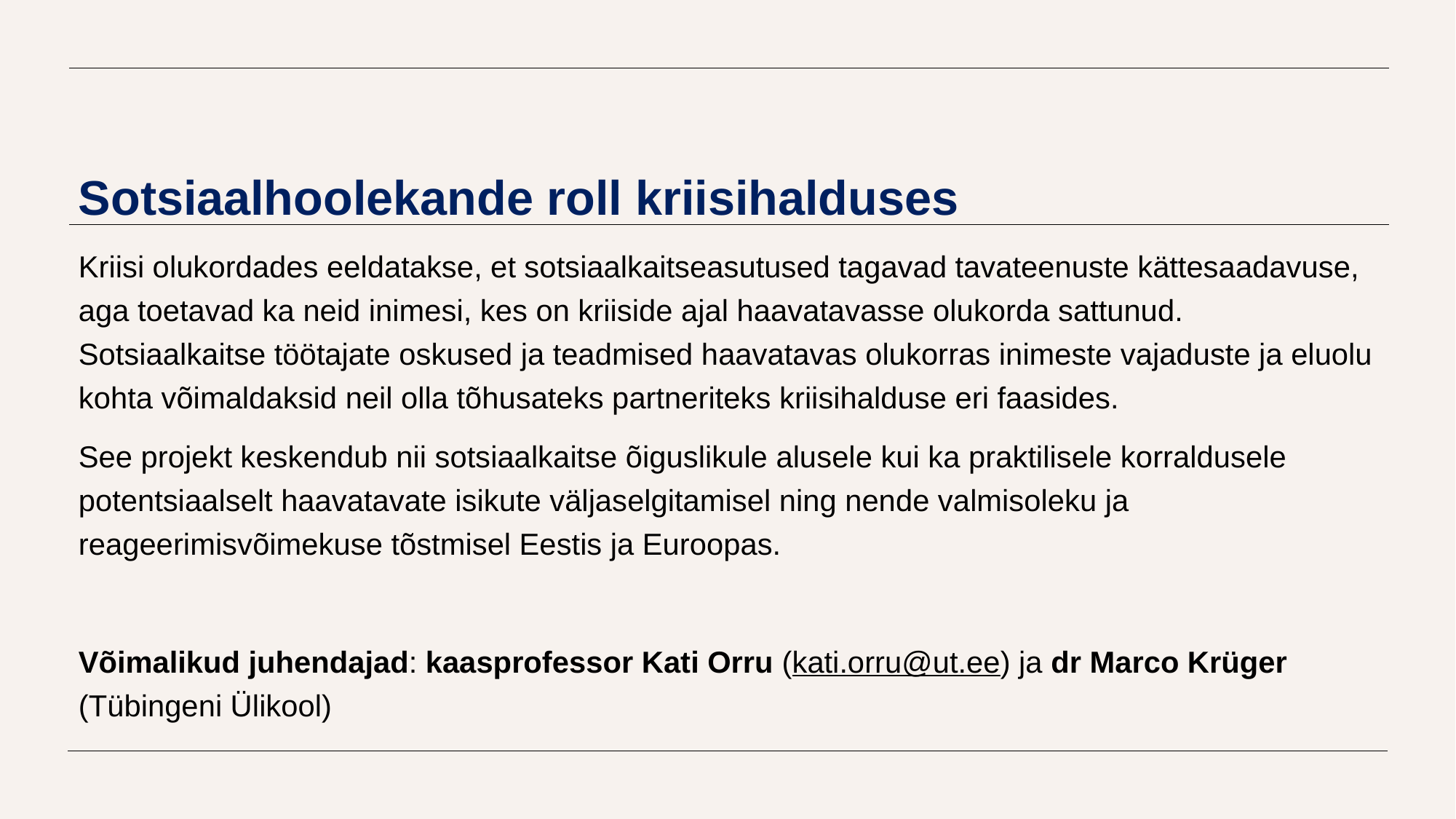

Sotsiaalhoolekande roll kriisihalduses
Kriisi olukordades eeldatakse, et sotsiaalkaitseasutused tagavad tavateenuste kättesaadavuse, aga toetavad ka neid inimesi, kes on kriiside ajal haavatavasse olukorda sattunud. Sotsiaalkaitse töötajate oskused ja teadmised haavatavas olukorras inimeste vajaduste ja eluolu kohta võimaldaksid neil olla tõhusateks partneriteks kriisihalduse eri faasides.
See projekt keskendub nii sotsiaalkaitse õiguslikule alusele kui ka praktilisele korraldusele potentsiaalselt haavatavate isikute väljaselgitamisel ning nende valmisoleku ja reageerimisvõimekuse tõstmisel Eestis ja Euroopas.

Võimalikud juhendajad: kaasprofessor Kati Orru (kati.orru@ut.ee) ja dr Marco Krüger (Tübingeni Ülikool)